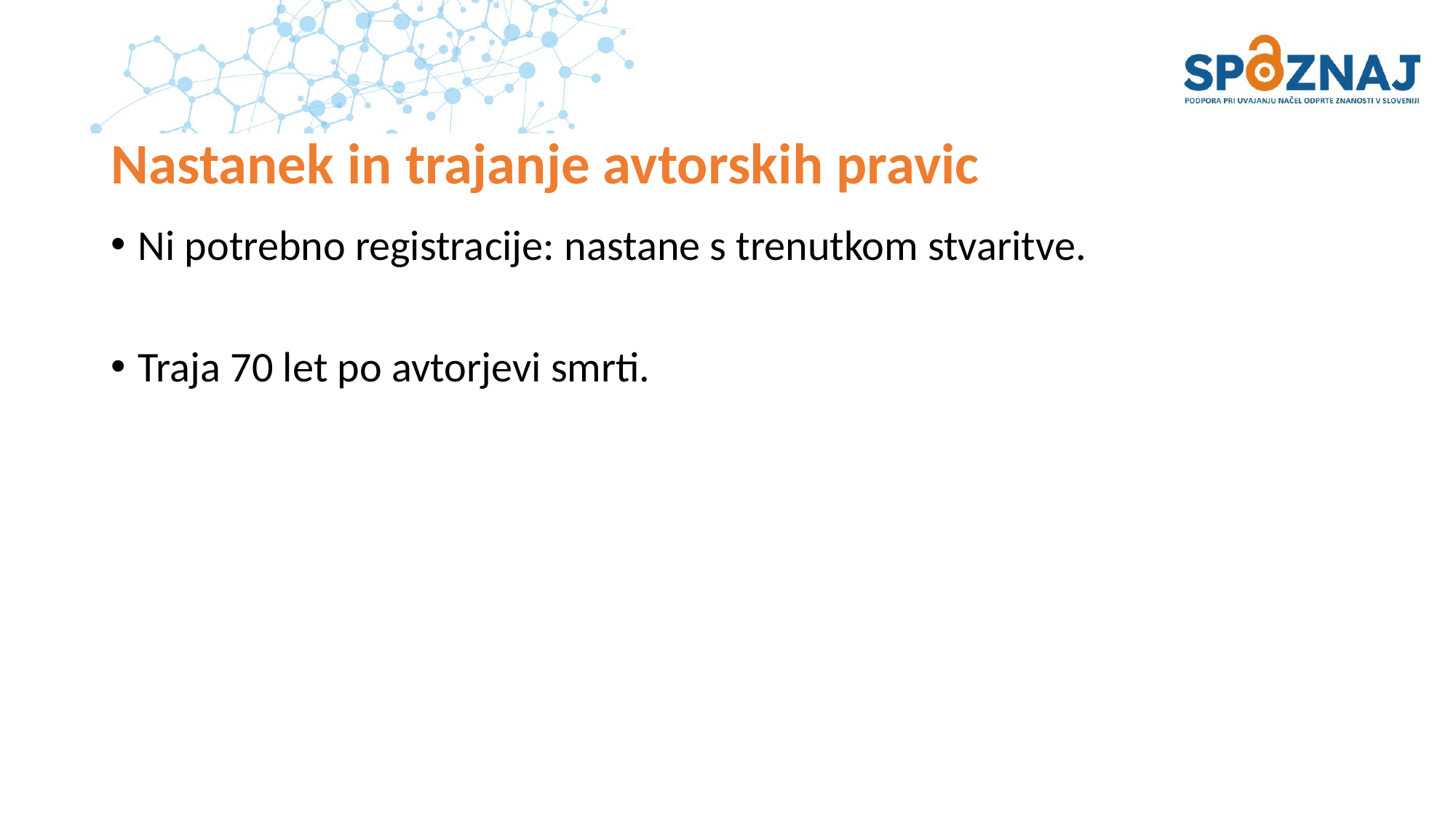

# Nastanek in trajanje avtorskih pravic
Ni potrebno registracije: nastane s trenutkom stvaritve.

Traja 70 let po avtorjevi smrti.